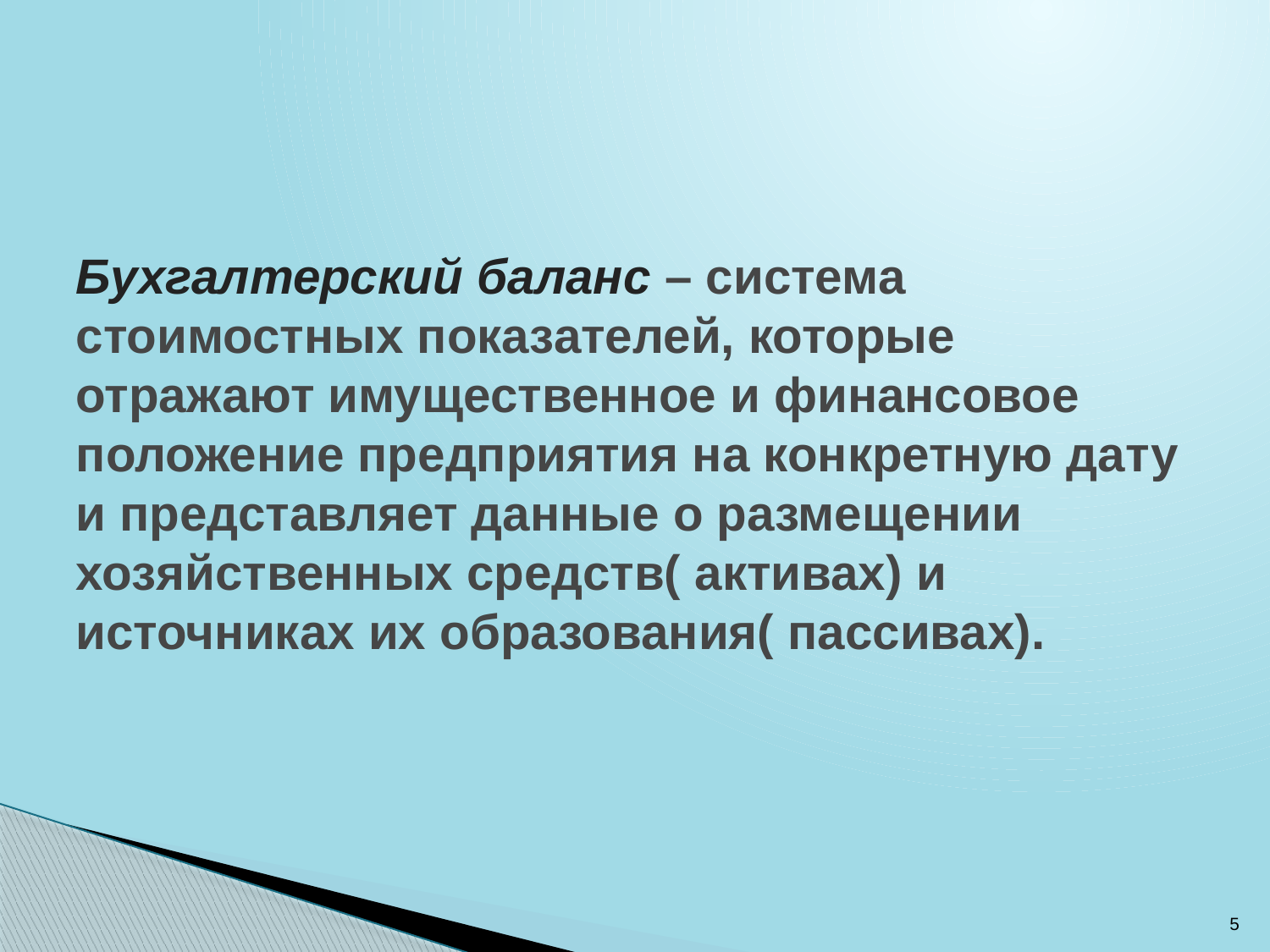

# Бухгалтерский баланс – система стоимостных показателей, которые отражают имущественное и финансовое положение предприятия на конкретную дату и представляет данные о размещении хозяйственных средств( активах) и источниках их образования( пассивах).
5